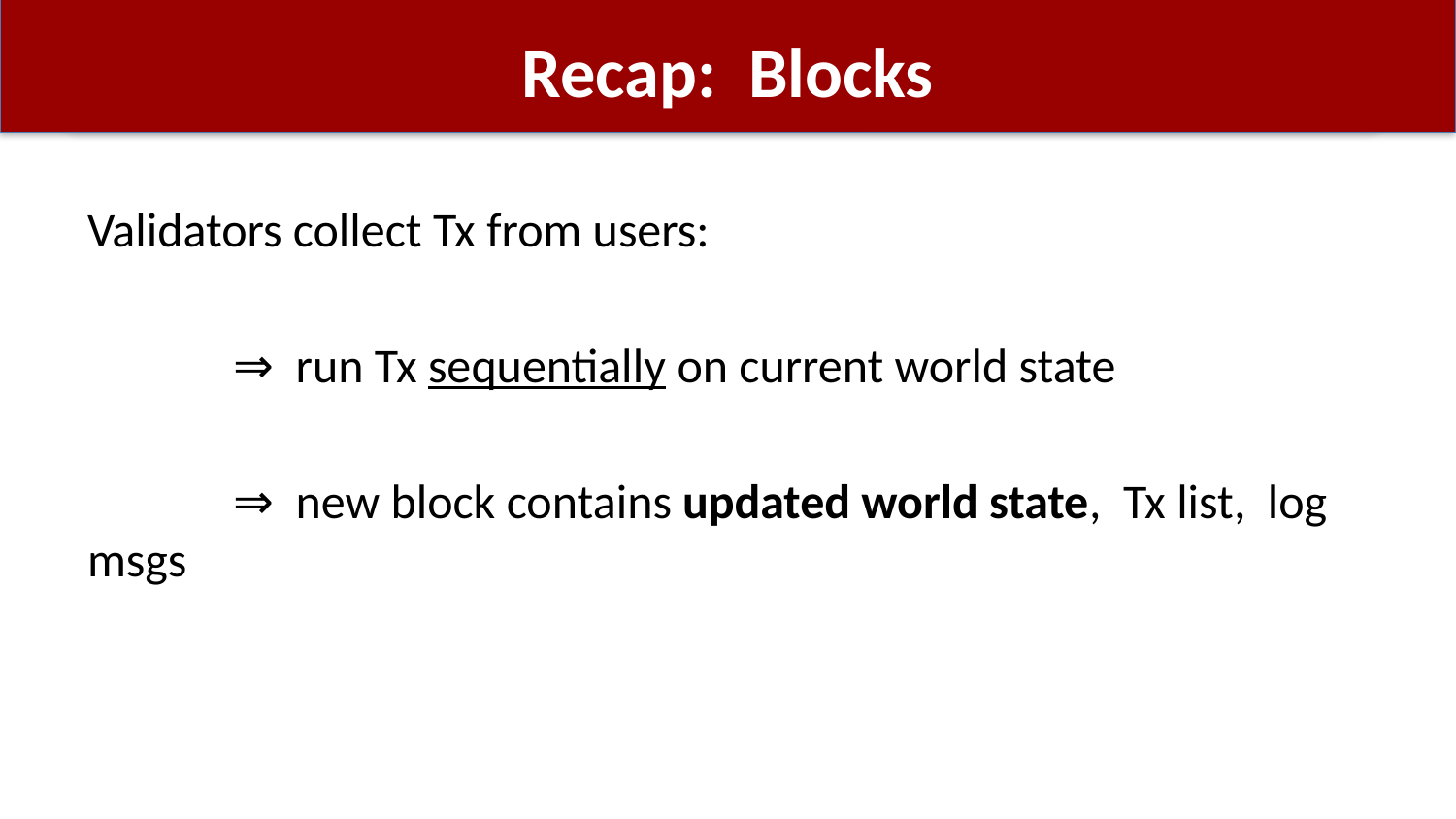

# Recap:  Blocks
Validators collect Tx from users:

	⇒  run Tx sequentially on current world state

	⇒  new block contains updated world state,  Tx list,  log msgs